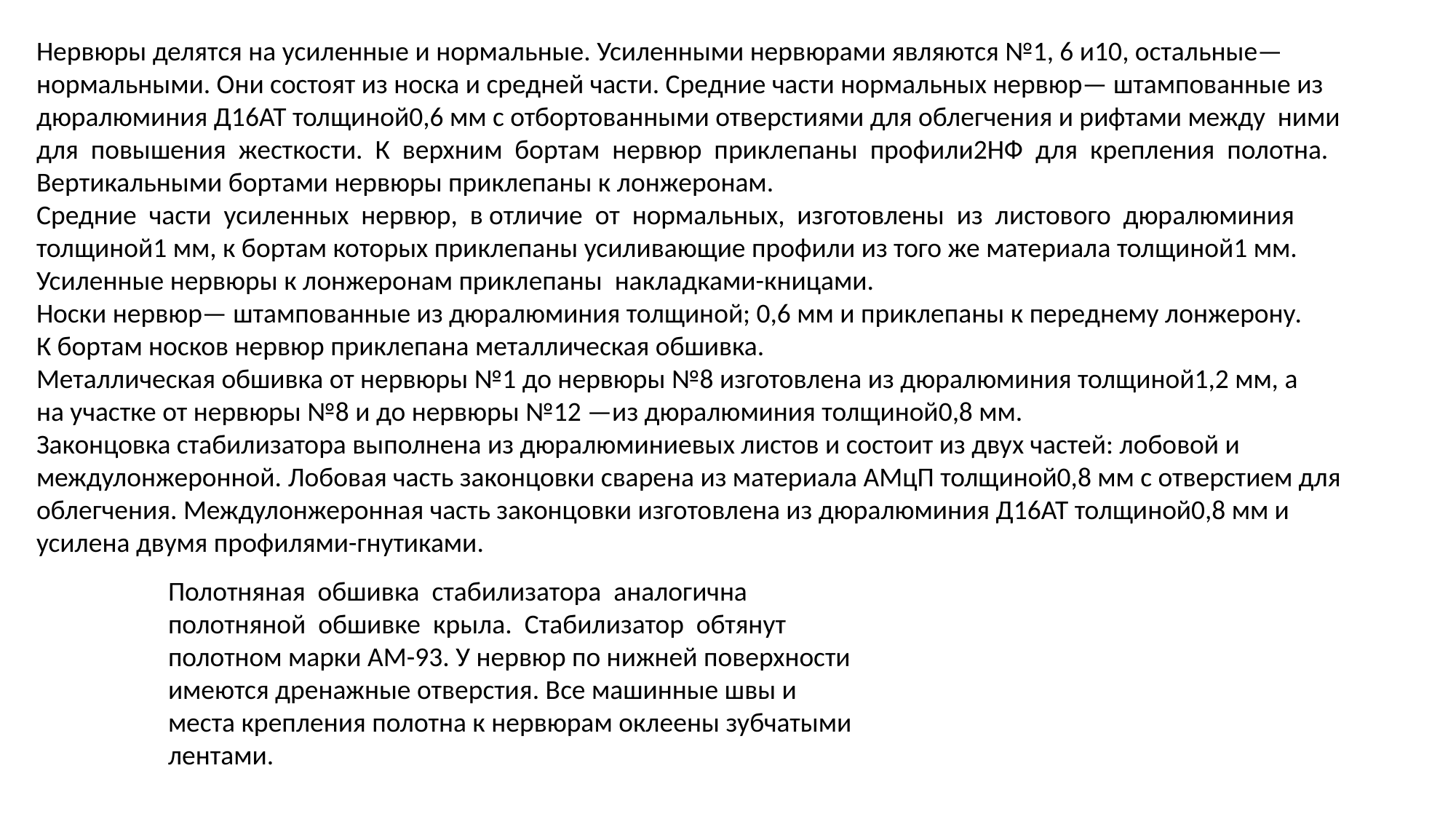

Нервюры делятся на усиленные и нормальные. Усиленными нервюрами являются №1, 6 и10, остальные—
нормальными. Они состоят из носка и средней части. Средние части нормальных нервюр— штампованные из
дюралюминия Д16АТ толщиной0,6 мм с отбортованными отверстиями для облегчения и рифтами между  ними
для  повышения  жесткости.  К  верхним  бортам  нервюр  приклепаны  профили2НФ  для  крепления  полотна.
Вертикальными бортами нервюры приклепаны к лонжеронам.
Средние  части  усиленных  нервюр,  в отличие  от  нормальных,  изготовлены  из  листового  дюралюминия
толщиной1 мм, к бортам которых приклепаны усиливающие профили из того же материала толщиной1 мм.
Усиленные нервюры к лонжеронам приклепаны  накладками-кницами.
Носки нервюр— штампованные из дюралюминия толщиной; 0,6 мм и приклепаны к переднему лонжерону.
К бортам носков нервюр приклепана металлическая обшивка.
Металлическая обшивка от нервюры №1 до нервюры №8 изготовлена из дюралюминия толщиной1,2 мм, а
на участке от нервюры №8 и до нервюры №12 —из дюралюминия толщиной0,8 мм.
Законцовка стабилизатора выполнена из дюралюминиевых листов и состоит из двух частей: лобовой и
междулонжеронной. Лобовая часть законцовки сварена из материала АМцП толщиной0,8 мм с отверстием для
облегчения. Междулонжеронная часть законцовки изготовлена из дюралюминия Д16АТ толщиной0,8 мм и
усилена двумя профилями-гнутиками.
Полотняная  обшивка  стабилизатора  аналогична  полотняной  обшивке  крыла.  Стабилизатор  обтянут
полотном марки АМ-93. У нервюр по нижней поверхности имеются дренажные отверстия. Все машинные швы и
места крепления полотна к нервюрам оклеены зубчатыми лентами.